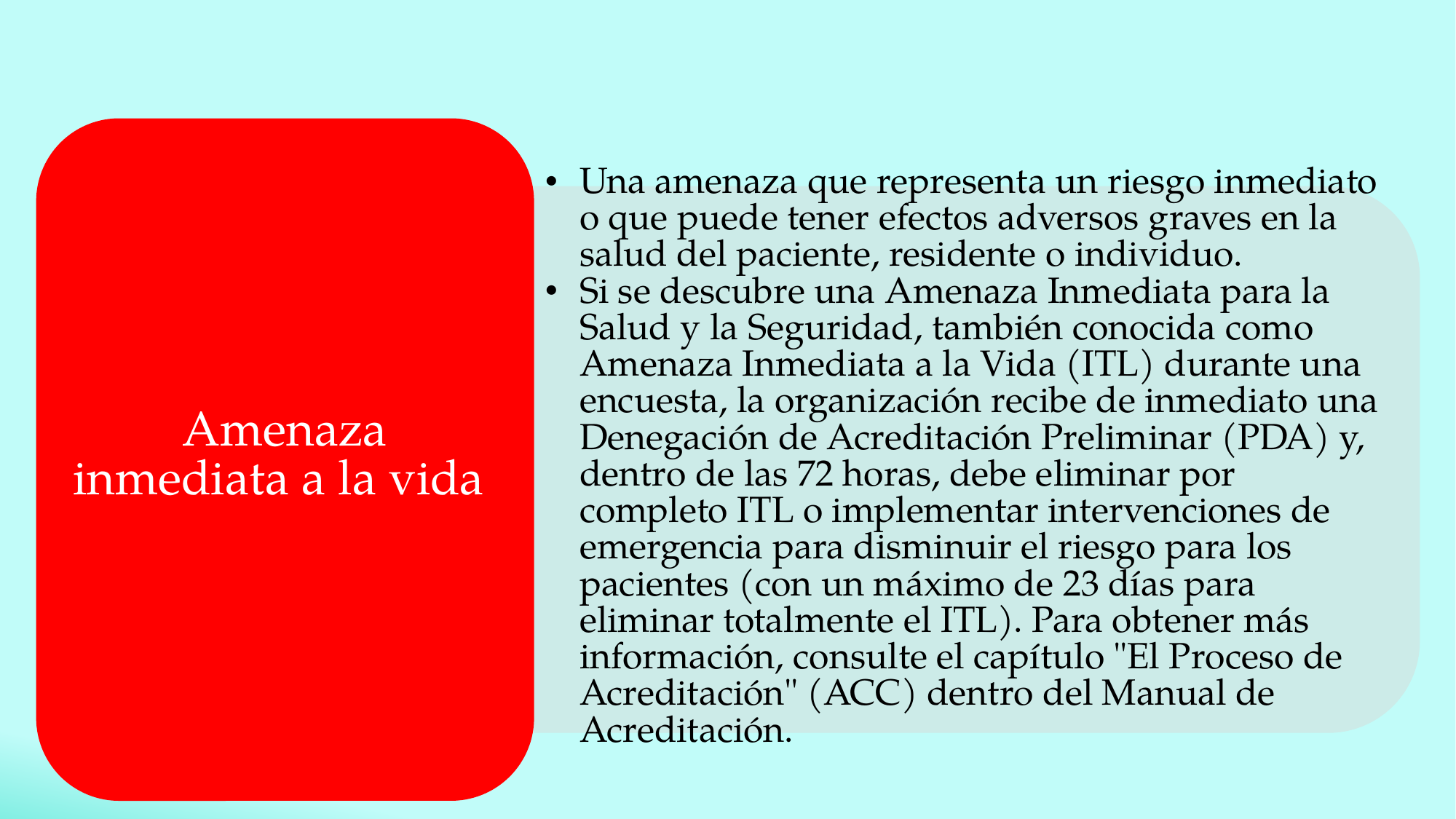

Amenaza inmediata a la vida
Una amenaza que representa un riesgo inmediato o que puede tener efectos adversos graves en la salud del paciente, residente o individuo.
Si se descubre una Amenaza Inmediata para la Salud y la Seguridad, también conocida como Amenaza Inmediata a la Vida (ITL) durante una encuesta, la organización recibe de inmediato una Denegación de Acreditación Preliminar (PDA) y, dentro de las 72 horas, debe eliminar por completo ITL o implementar intervenciones de emergencia para disminuir el riesgo para los pacientes (con un máximo de 23 días para eliminar totalmente el ITL). Para obtener más información, consulte el capítulo "El Proceso de Acreditación" (ACC) dentro del Manual de Acreditación.